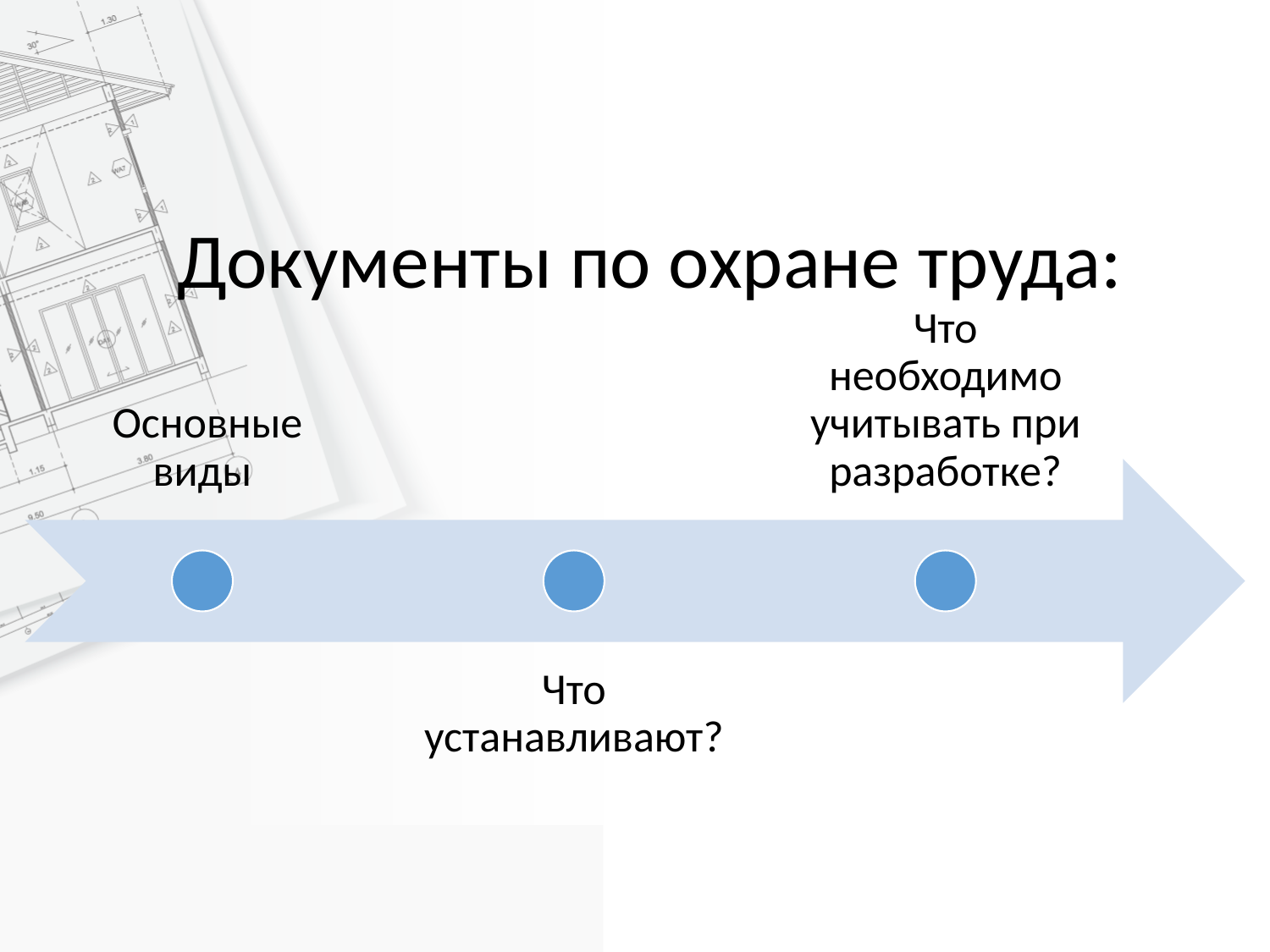

# Документы по охране труда:
 Основные виды
Что устанавливают?
Что необходимо учитывать при разработке?